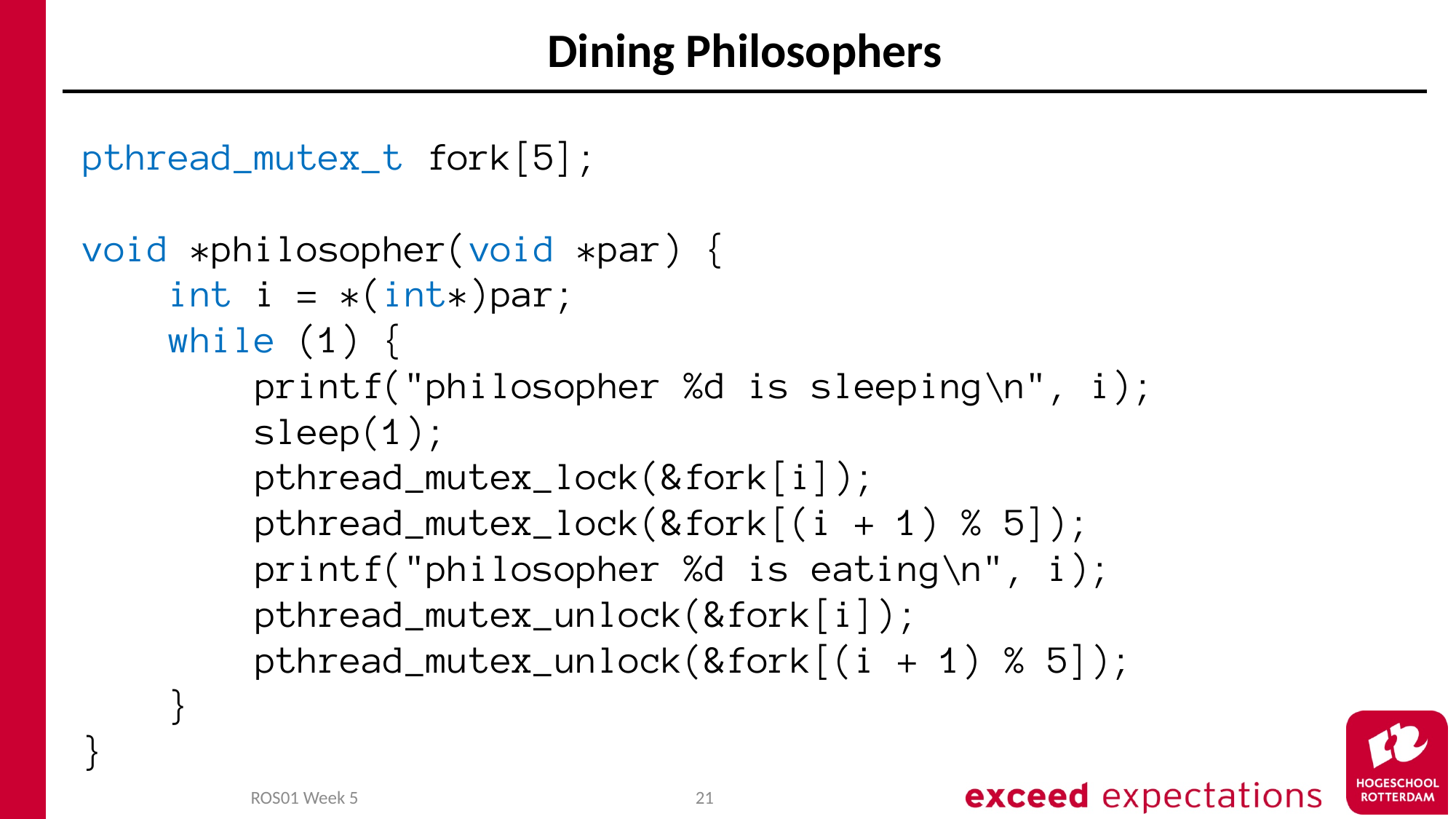

# Dining Philosophers
pthread_mutex_t fork[5];

void *philosopher(void *par) {
    int i = *(int*)par;
    while (1) {
        printf("philosopher %d is sleeping\n", i);
        sleep(1);
        pthread_mutex_lock(&fork[i]);
        pthread_mutex_lock(&fork[(i + 1) % 5]);
        printf("philosopher %d is eating\n", i);
        pthread_mutex_unlock(&fork[i]);
        pthread_mutex_unlock(&fork[(i + 1) % 5]);
    }
}

ROS01 Week 5
21